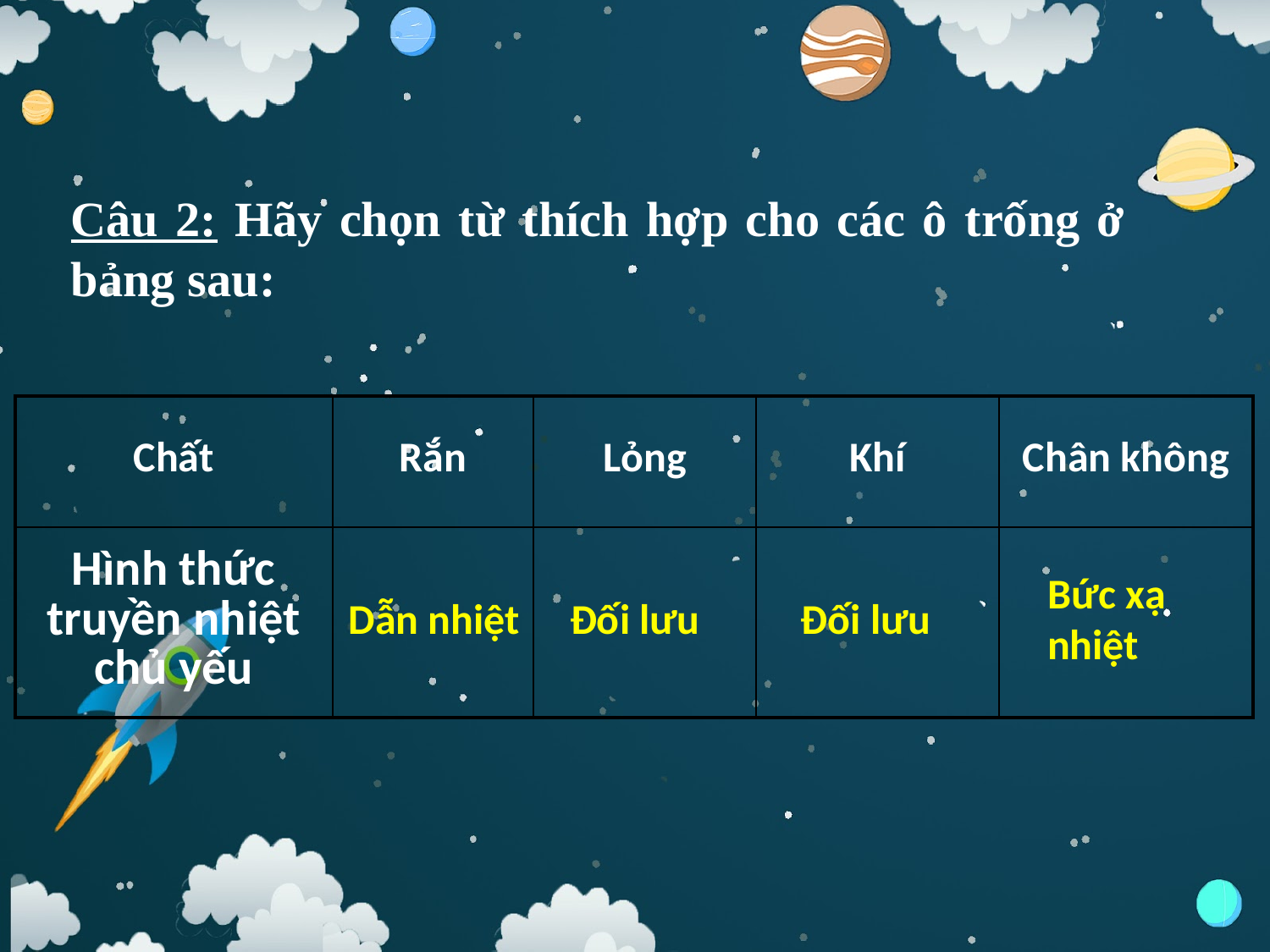

Câu 2: Hãy chọn từ thích hợp cho các ô trống ở bảng sau:
| Chất | Rắn | Lỏng | Khí | Chân không |
| --- | --- | --- | --- | --- |
| Hình thức truyền nhiệt chủ yếu |  |  |  |  |
Bức xạ nhiệt
Dẫn nhiệt
Đối lưu
Đối lưu